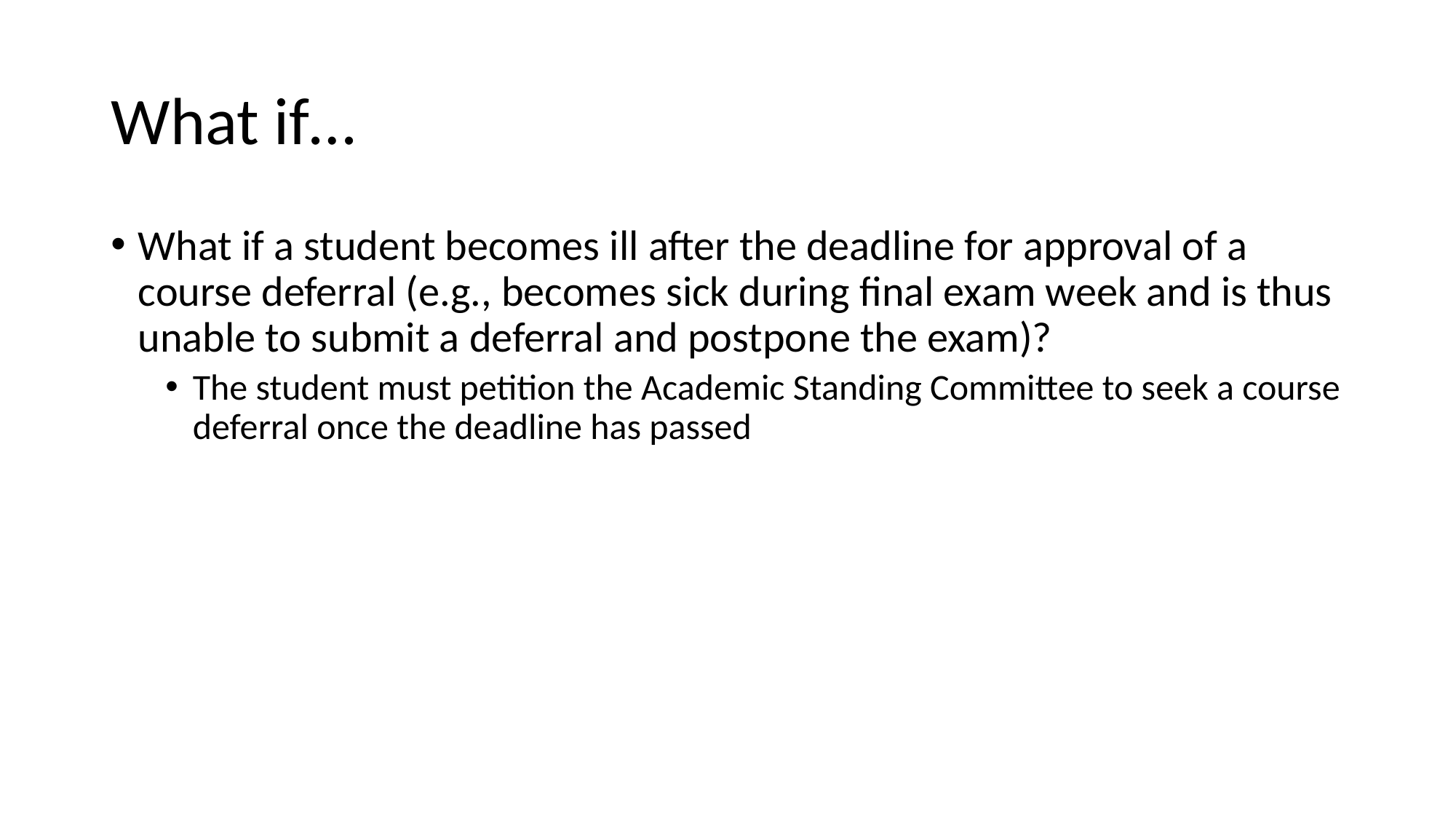

# What if…
What if a student becomes ill after the deadline for approval of a course deferral (e.g., becomes sick during final exam week and is thus unable to submit a deferral and postpone the exam)?
The student must petition the Academic Standing Committee to seek a course deferral once the deadline has passed